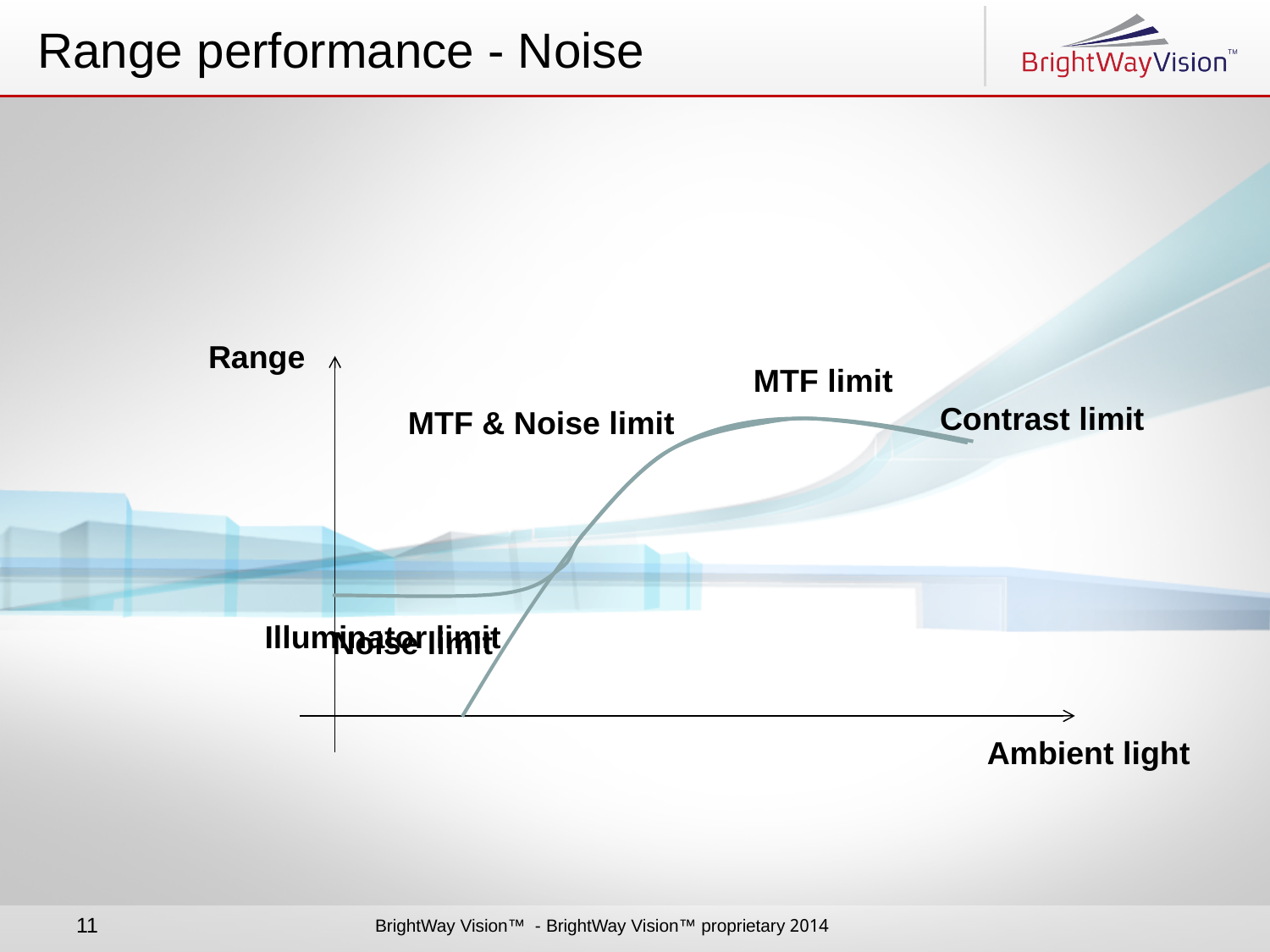

# Range performance - Noise
Range
MTF limit
Contrast limit
MTF & Noise limit

Illuminator limit
Noise limit
Ambient light
11
 2014 BrightWay Vision™  - BrightWay Vision™ proprietary